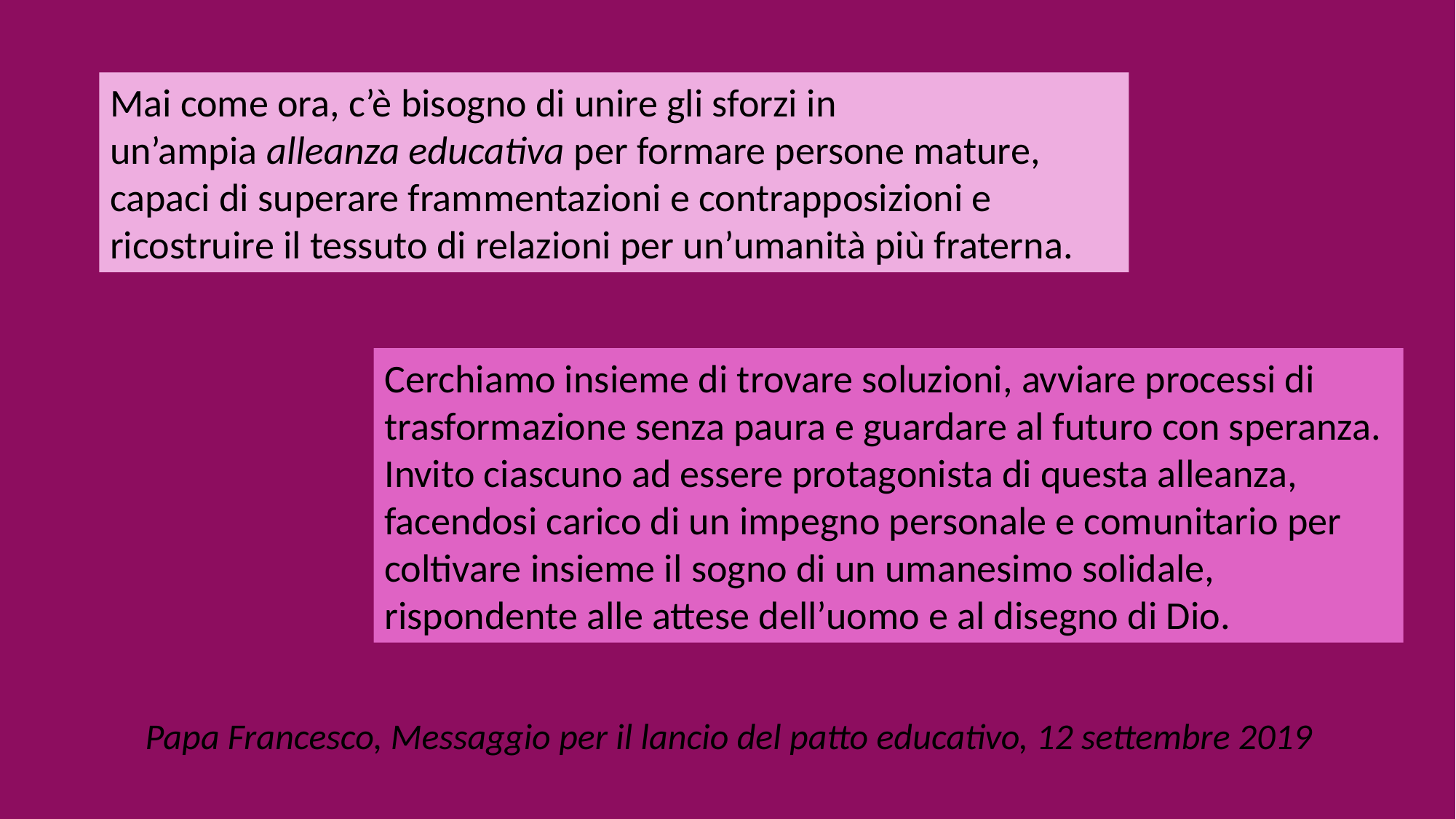

Mai come ora, c’è bisogno di unire gli sforzi in un’ampia alleanza educativa per formare persone mature, capaci di superare frammentazioni e contrapposizioni e ricostruire il tessuto di relazioni per un’umanità più fraterna.
Cerchiamo insieme di trovare soluzioni, avviare processi di trasformazione senza paura e guardare al futuro con speranza. Invito ciascuno ad essere protagonista di questa alleanza, facendosi carico di un impegno personale e comunitario per coltivare insieme il sogno di un umanesimo solidale, rispondente alle attese dell’uomo e al disegno di Dio.
Papa Francesco, Messaggio per il lancio del patto educativo, 12 settembre 2019